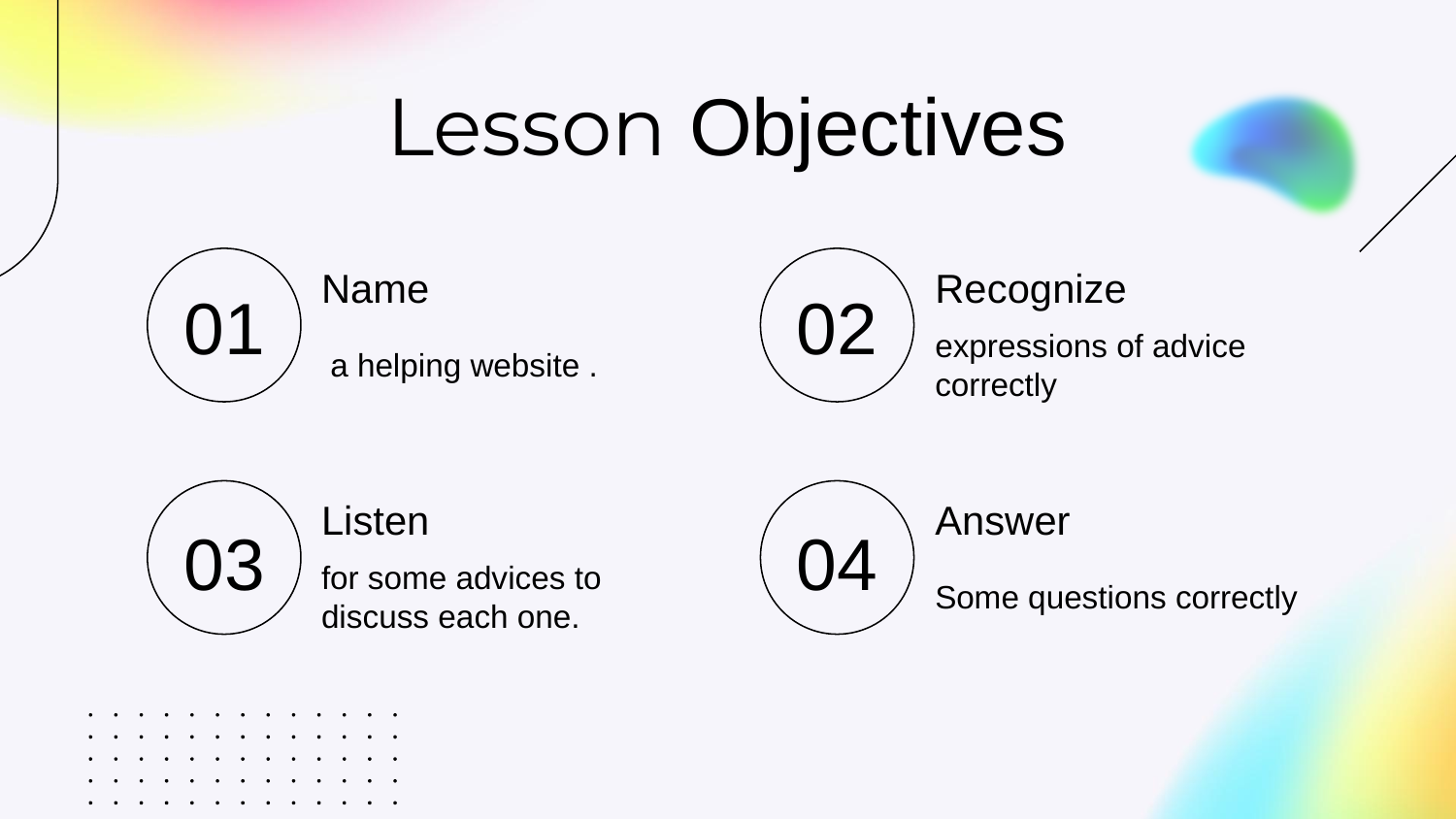

Lesson Objectives

# Name
Recognize
01
02
 a helping website .
expressions of advice correctly

Listen
Answer
03
04
for some advices to discuss each one.
Some questions correctly